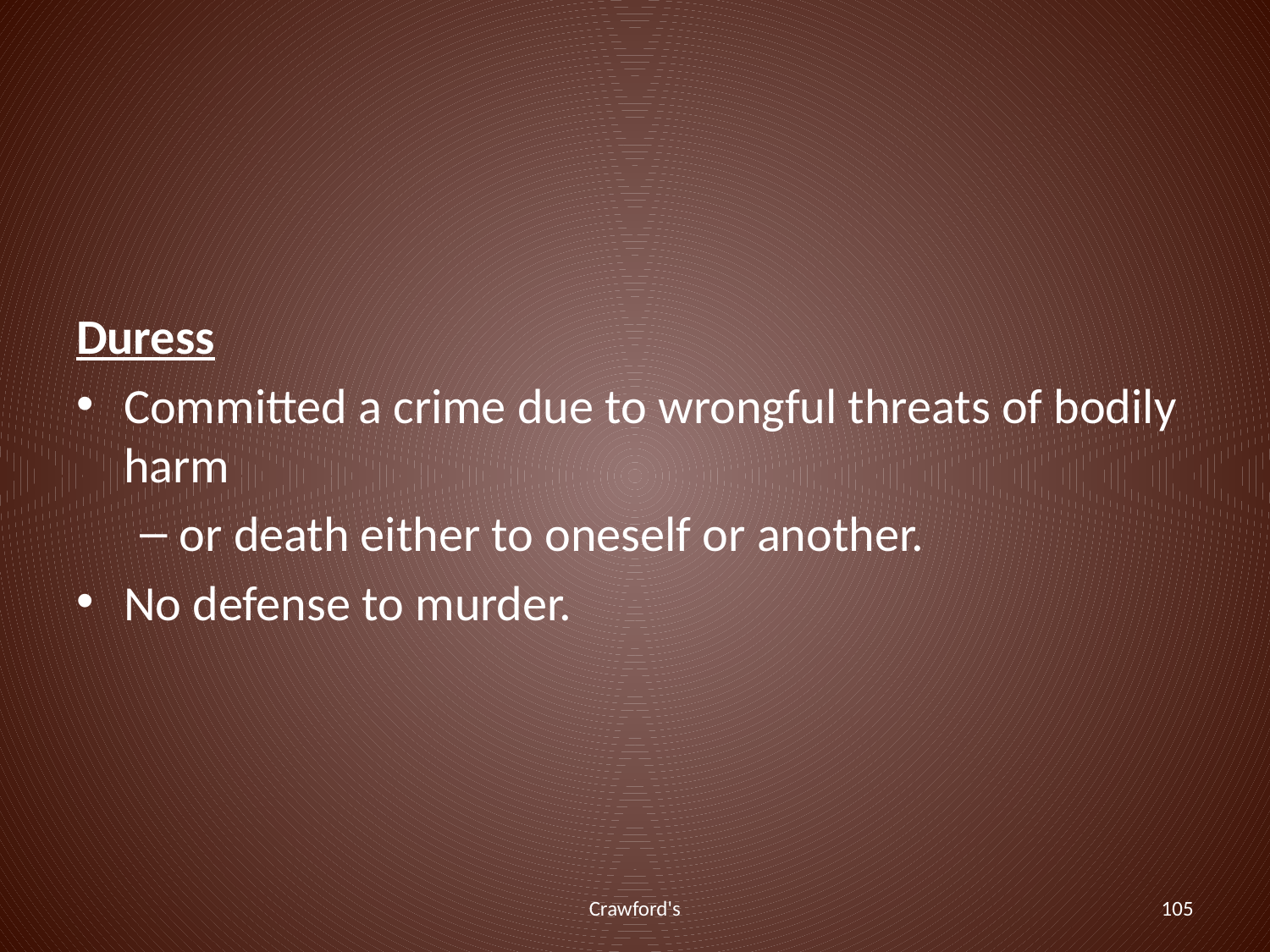

#
Duress
Committed a crime due to wrongful threats of bodily harm
or death either to oneself or another.
No defense to murder.
Crawford's
105